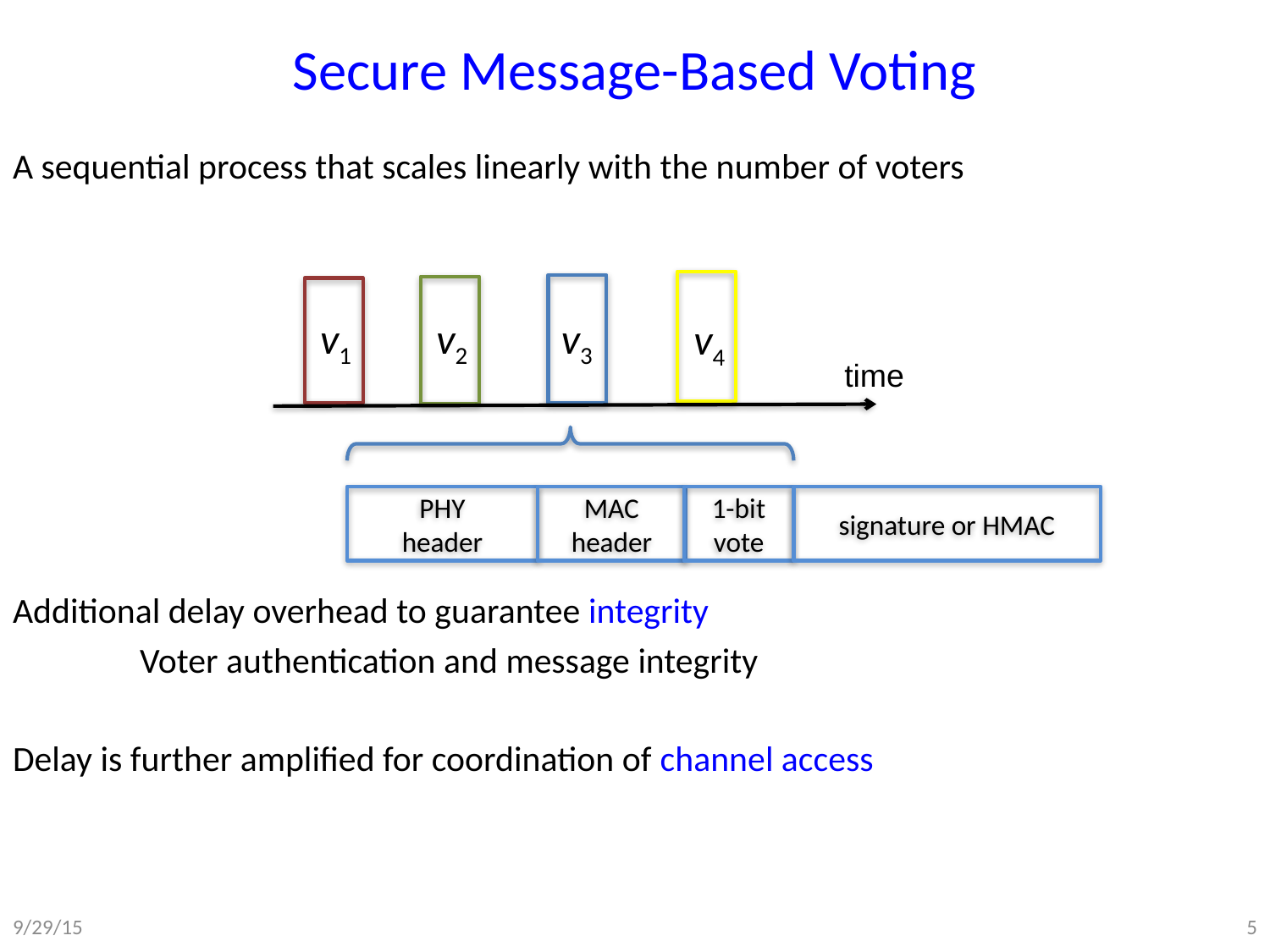

# Secure Message-Based Voting
A sequential process that scales linearly with the number of voters

Additional delay overhead to guarantee integrity
	Voter authentication and message integrity

Delay is further amplified for coordination of channel access

v1
v2
v3
v4
time
PHY
header
MAC header

1-bit vote

signature or HMAC
9/29/15
5